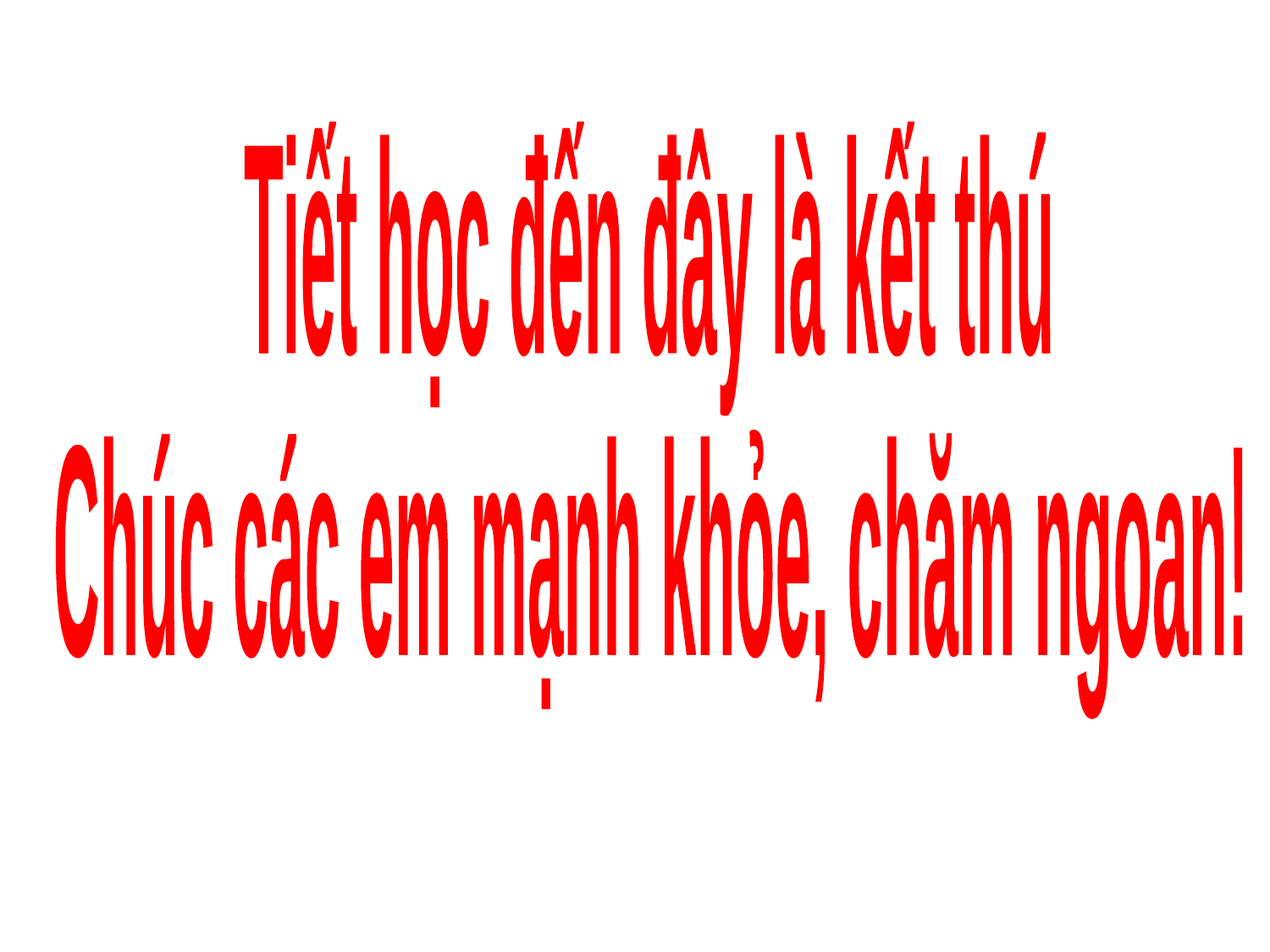

Tiết học đến đây là kết thú
Chúc các em mạnh khỏe, chăm ngoan!